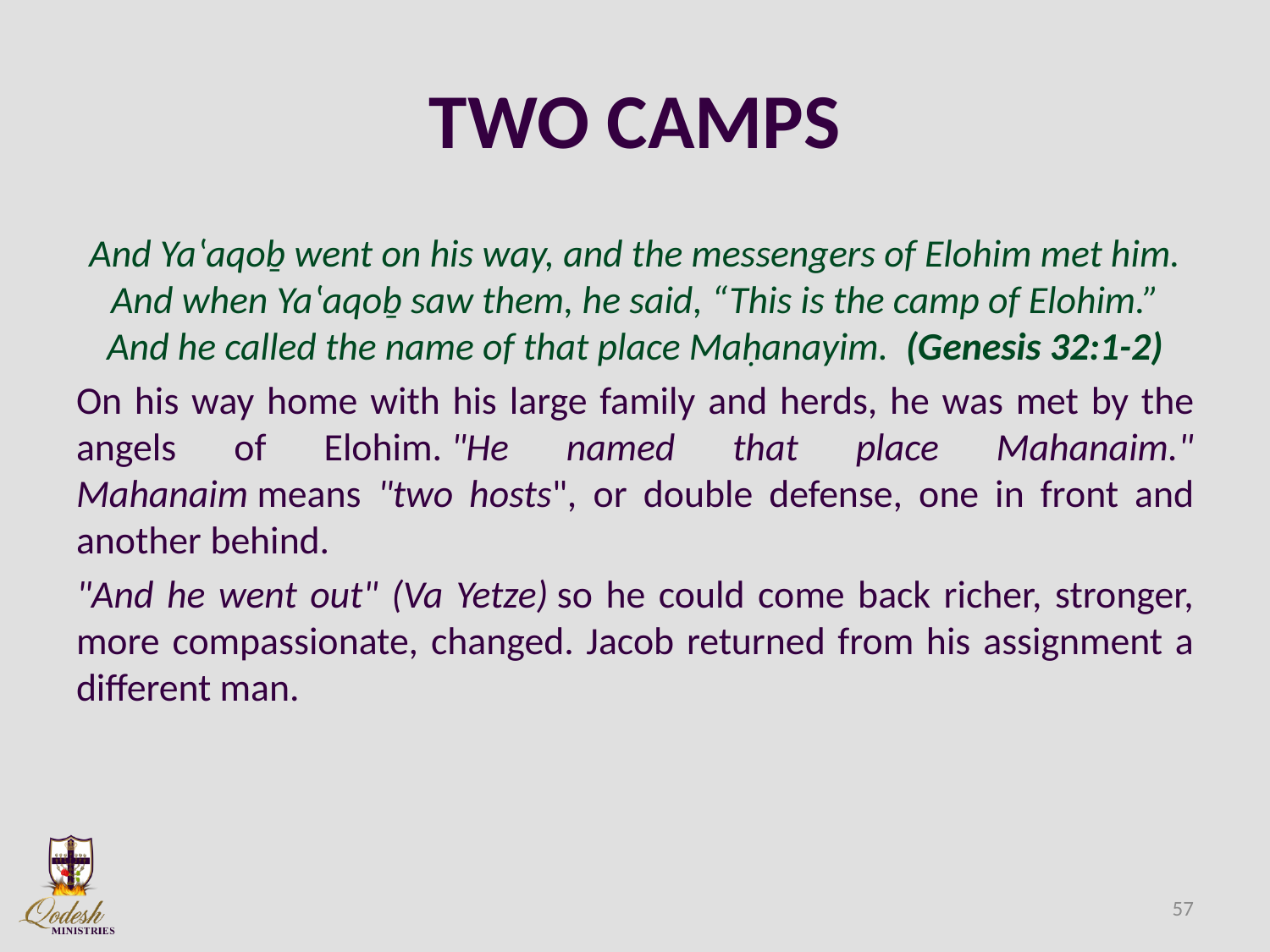

# TWO CAMPS
And Yaʽaqoḇ went on his way, and the messengers of Elohim met him. And when Yaʽaqoḇ saw them, he said, “This is the camp of Elohim.” And he called the name of that place Maḥanayim.  (Genesis 32:1-2)
On his way home with his large family and herds, he was met by the angels of Elohim. "He named that place Mahanaim." Mahanaim means "two hosts", or double defense, one in front and another behind.
"And he went out" (Va Yetze) so he could come back richer, stronger, more compassionate, changed. Jacob returned from his assignment a different man.

57